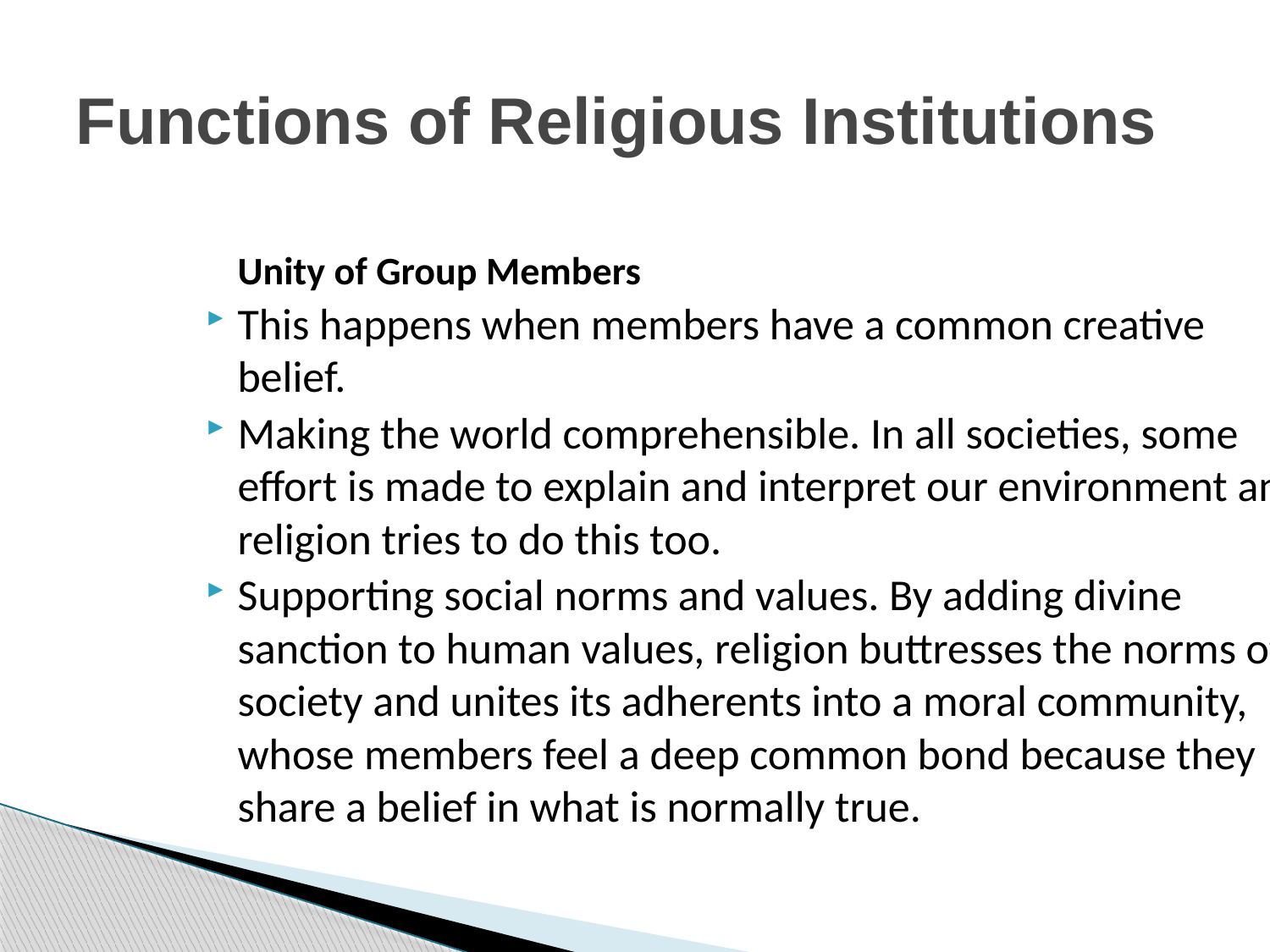

# Functions of Religious Institutions
Unity of Group Members
This happens when members have a common creative belief.
Making the world comprehensible. In all societies, some effort is made to explain and interpret our environment and religion tries to do this too.
Supporting social norms and values. By adding divine sanction to human values, religion buttresses the norms of society and unites its adherents into a moral community, whose members feel a deep common bond because they share a belief in what is normally true.